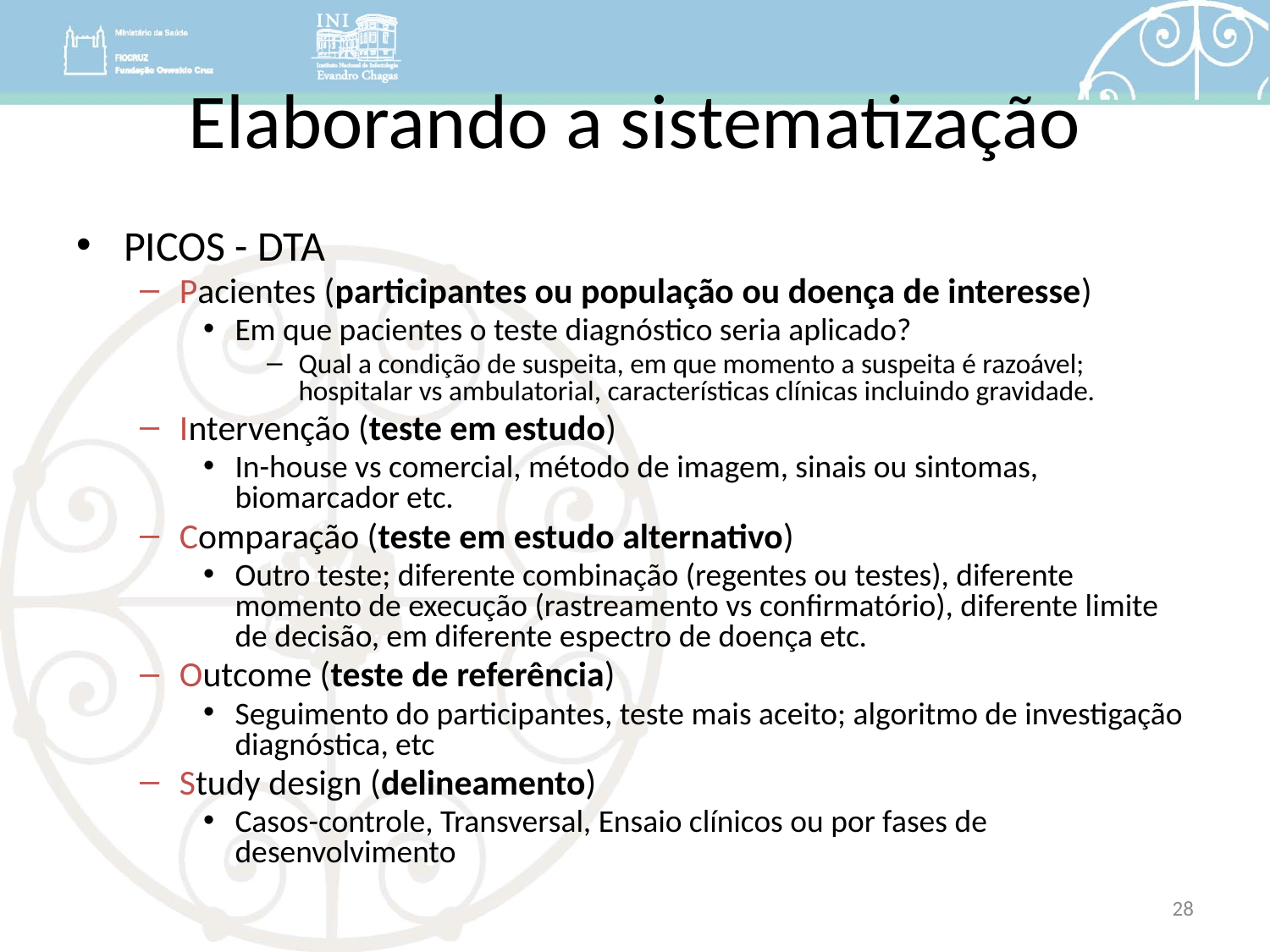

# Elaborando a sistematização
PICOS - DTA
Pacientes (participantes ou população ou doença de interesse)
Em que pacientes o teste diagnóstico seria aplicado?
Qual a condição de suspeita, em que momento a suspeita é razoável; hospitalar vs ambulatorial, características clínicas incluindo gravidade.
Intervenção (teste em estudo)
In-house vs comercial, método de imagem, sinais ou sintomas, biomarcador etc.
Comparação (teste em estudo alternativo)
Outro teste; diferente combinação (regentes ou testes), diferente momento de execução (rastreamento vs confirmatório), diferente limite de decisão, em diferente espectro de doença etc.
Outcome (teste de referência)
Seguimento do participantes, teste mais aceito; algoritmo de investigação diagnóstica, etc
Study design (delineamento)
Casos-controle, Transversal, Ensaio clínicos ou por fases de desenvolvimento
28